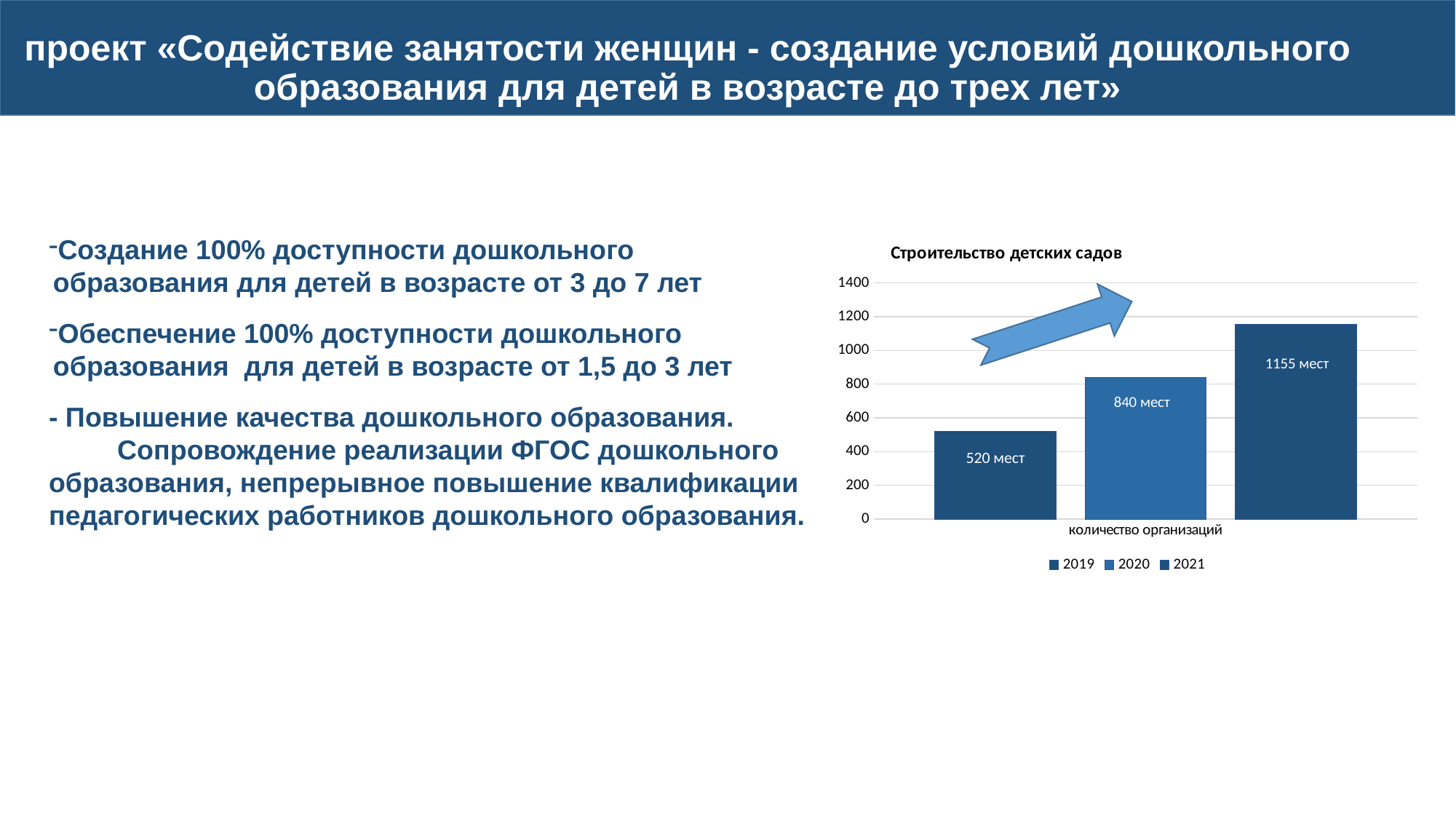

# проект «Содействие занятости женщин - создание условий дошкольного образования для детей в возрасте до трех лет»

### Chart: Строительство детских садов

| Category | 2019 | 2020 | 2021 |
|---|---|---|---|
| количество организаций | 520.0 | 840.0 | 1155.0 |
Создание 100% доступности дошкольного образования для детей в возрасте от 3 до 7 лет
Обеспечение 100% доступности дошкольного образования  для детей в возрасте от 1,5 до 3 лет
- Повышение качества дошкольного образования.                   Сопровождение реализации ФГОС дошкольного образования, непрерывное повышение квалификации педагогических работников дошкольного образования.

1155 мест
840 мест
520 мест
315 мест